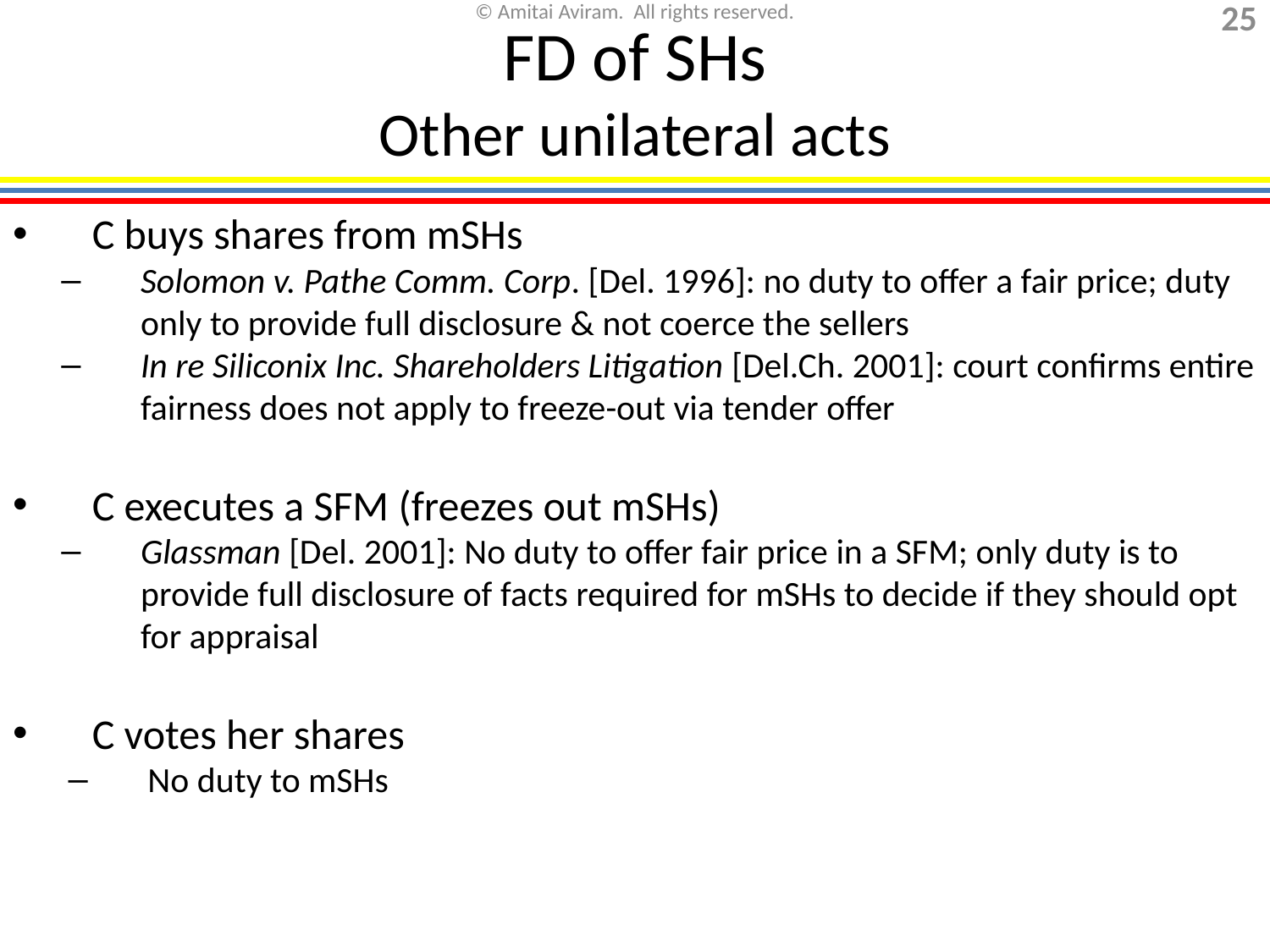

FD of SHs
Other unilateral acts
C buys shares from mSHs
Solomon v. Pathe Comm. Corp. [Del. 1996]: no duty to offer a fair price; duty only to provide full disclosure & not coerce the sellers
In re Siliconix Inc. Shareholders Litigation [Del.Ch. 2001]: court confirms entire fairness does not apply to freeze-out via tender offer

C executes a SFM (freezes out mSHs)
Glassman [Del. 2001]: No duty to offer fair price in a SFM; only duty is to provide full disclosure of facts required for mSHs to decide if they should opt for appraisal

C votes her shares
No duty to mSHs